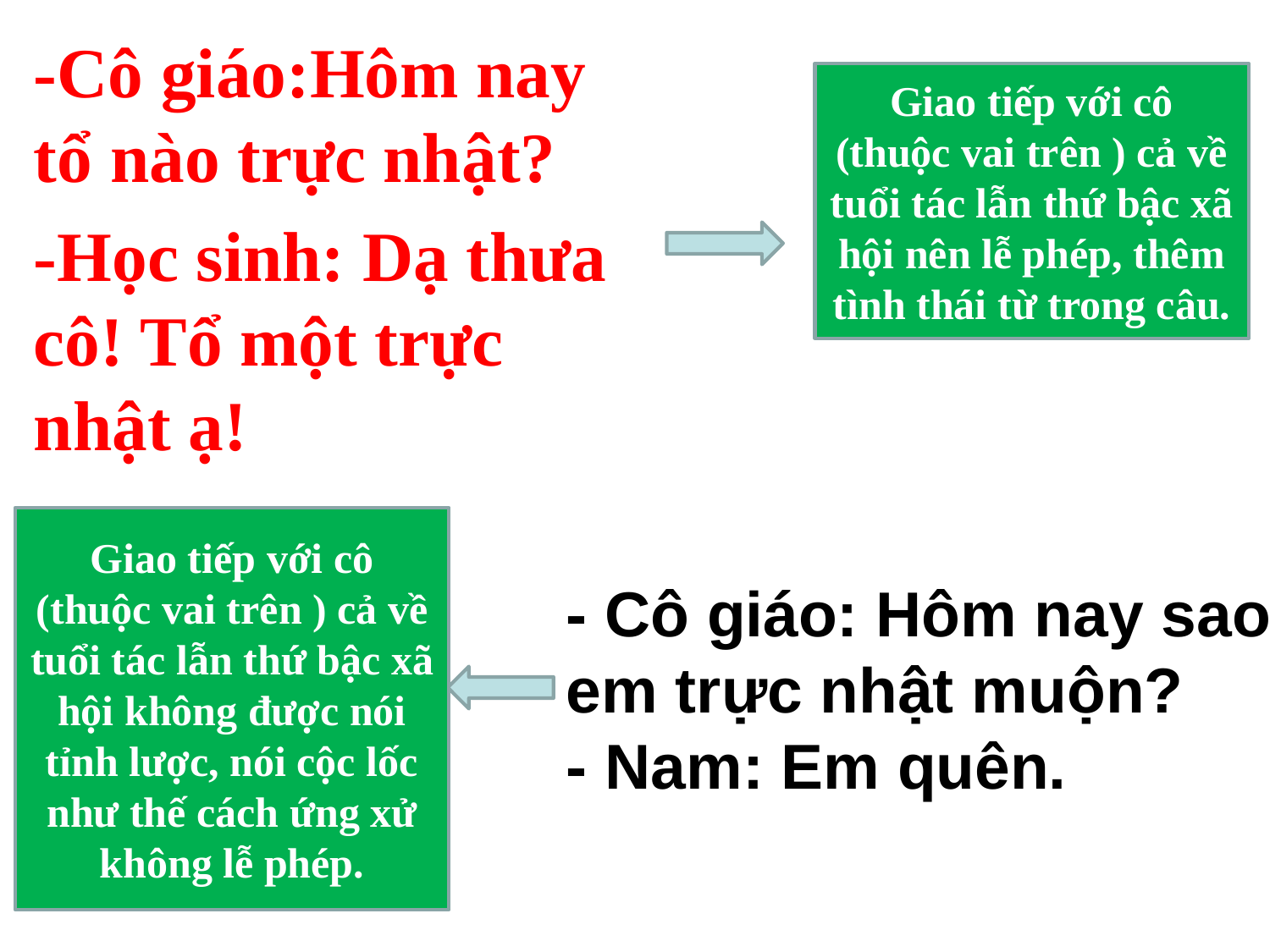

-Cô giáo:Hôm nay tổ nào trực nhật?
-Học sinh: Dạ thưa cô! Tổ một trực nhật ạ!
Giao tiếp với cô (thuộc vai trên ) cả về tuổi tác lẫn thứ bậc xã hội nên lễ phép, thêm tình thái từ trong câu.

# - Cô giáo: Hôm nay sao em trực nhật muộn? - Nam: Em quên.
Giao tiếp với cô (thuộc vai trên ) cả về tuổi tác lẫn thứ bậc xã hội không được nói tỉnh lược, nói cộc lốc như thế cách ứng xử không lễ phép.